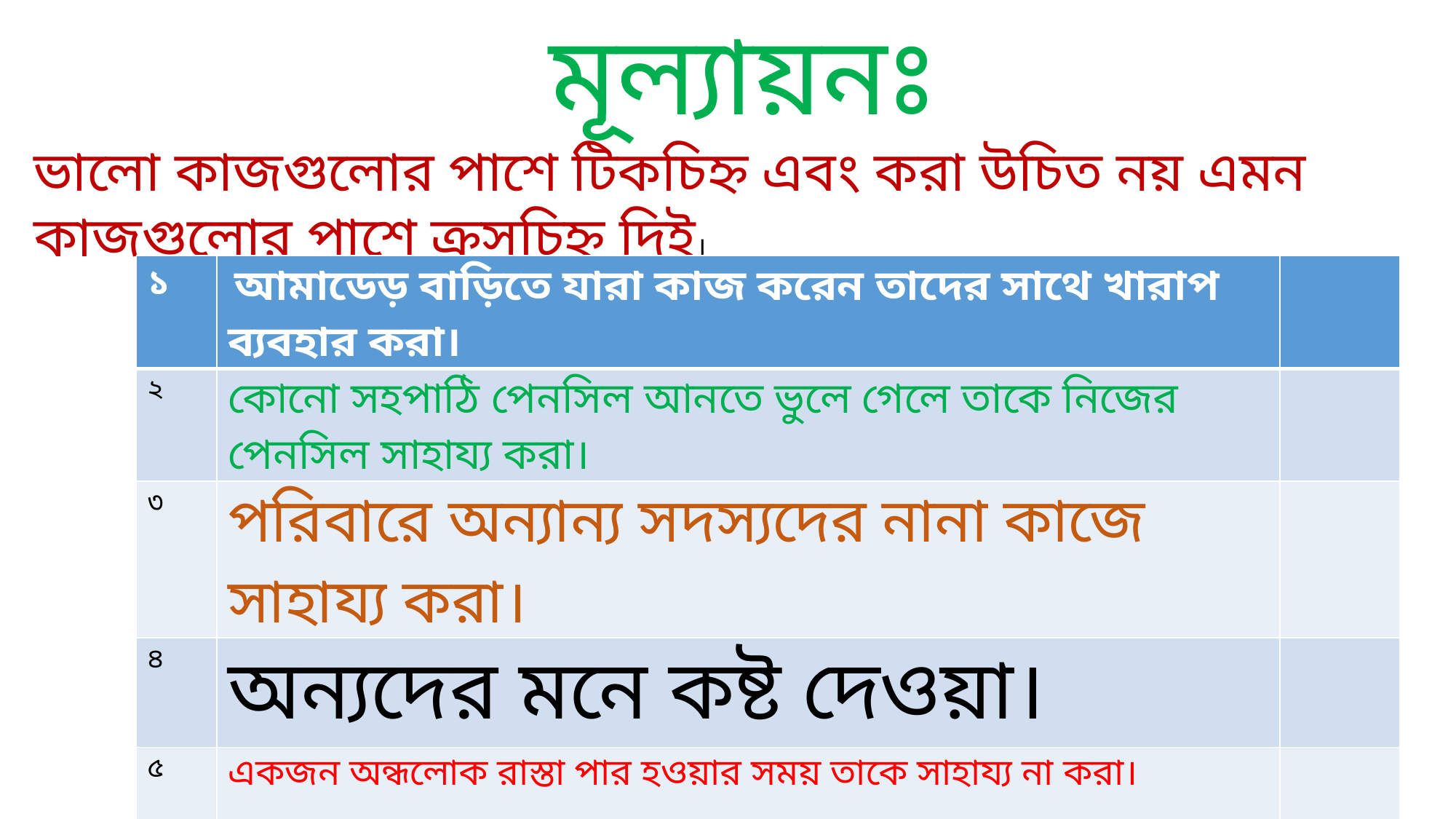

মূল্যায়নঃ
ভালো কাজগুলোর পাশে টিকচিহ্ন এবং করা উচিত নয় এমন কাজগুলোর পাশে ক্রসচিহ্ন দিই।
| ১ | আমাডেড় বাড়িতে যারা কাজ করেন তাদের সাথে খারাপ ব্যবহার করা। |  |
| --- | --- | --- |
| ২ | কোনো সহপাঠি পেনসিল আনতে ভুলে গেলে তাকে নিজের পেনসিল সাহায্য করা। |  |
| ৩ | পরিবারে অন্যান্য সদস্যদের নানা কাজে সাহায্য করা। |  |
| ৪ | অন্যদের মনে কষ্ট দেওয়া। |  |
| ৫ | একজন অন্ধলোক রাস্তা পার হওয়ার সময় তাকে সাহায্য না করা। |  |
| ৬ | নিজের কাজ নিজে করা। |  |